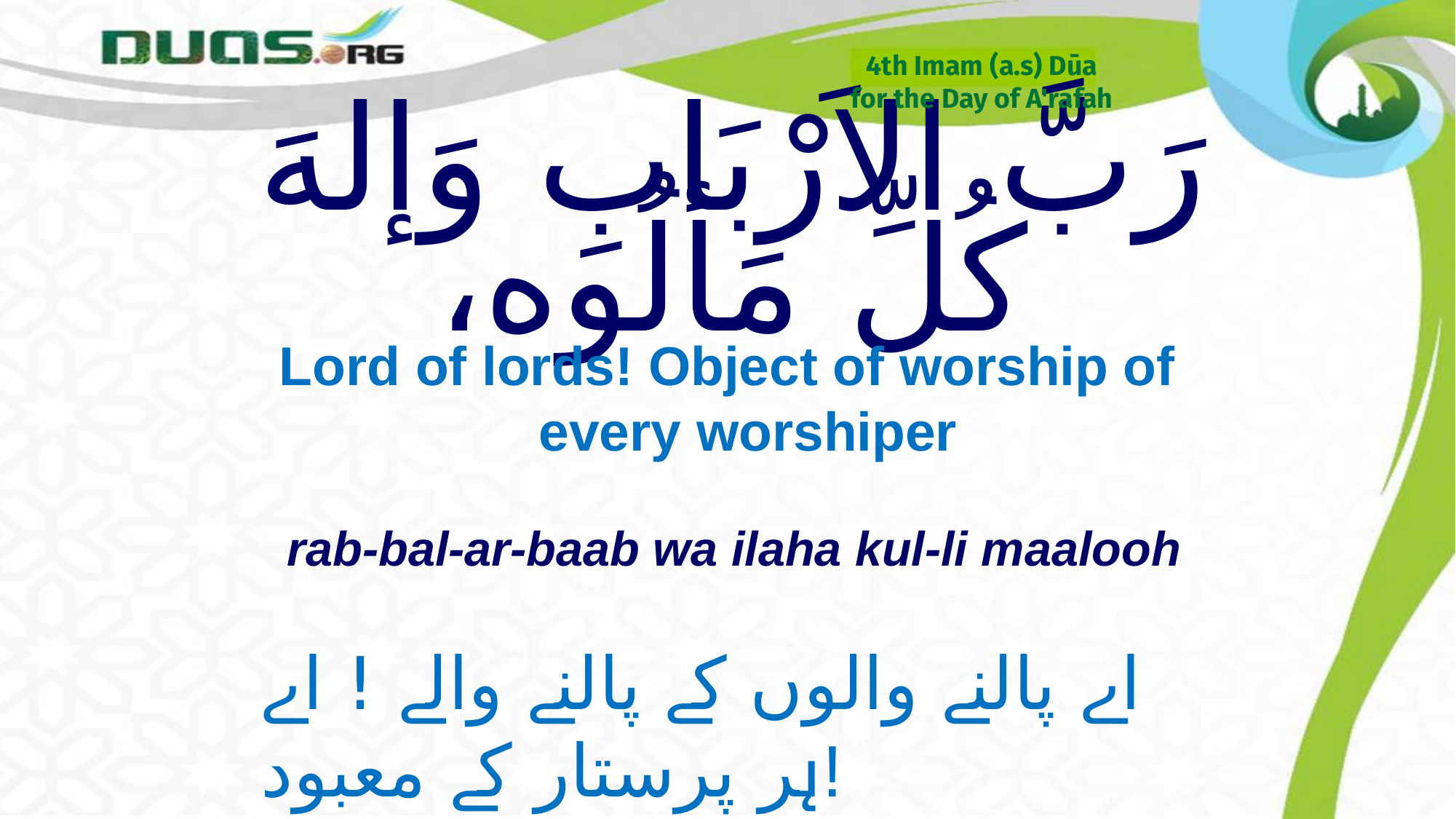

4th Imam (a.s) Dūa
for the Day of A'rafah
# رَبَّ الاَرْبَابِ وَإلهَ كُلِّ مَألُوه،
Lord of lords! Object of worship of every worshiper
rab-bal-ar-baab wa ilaha kul-li maalooh
اے پالنے والوں کے پالنے والے ! اے ہر پرستار کے معبود!